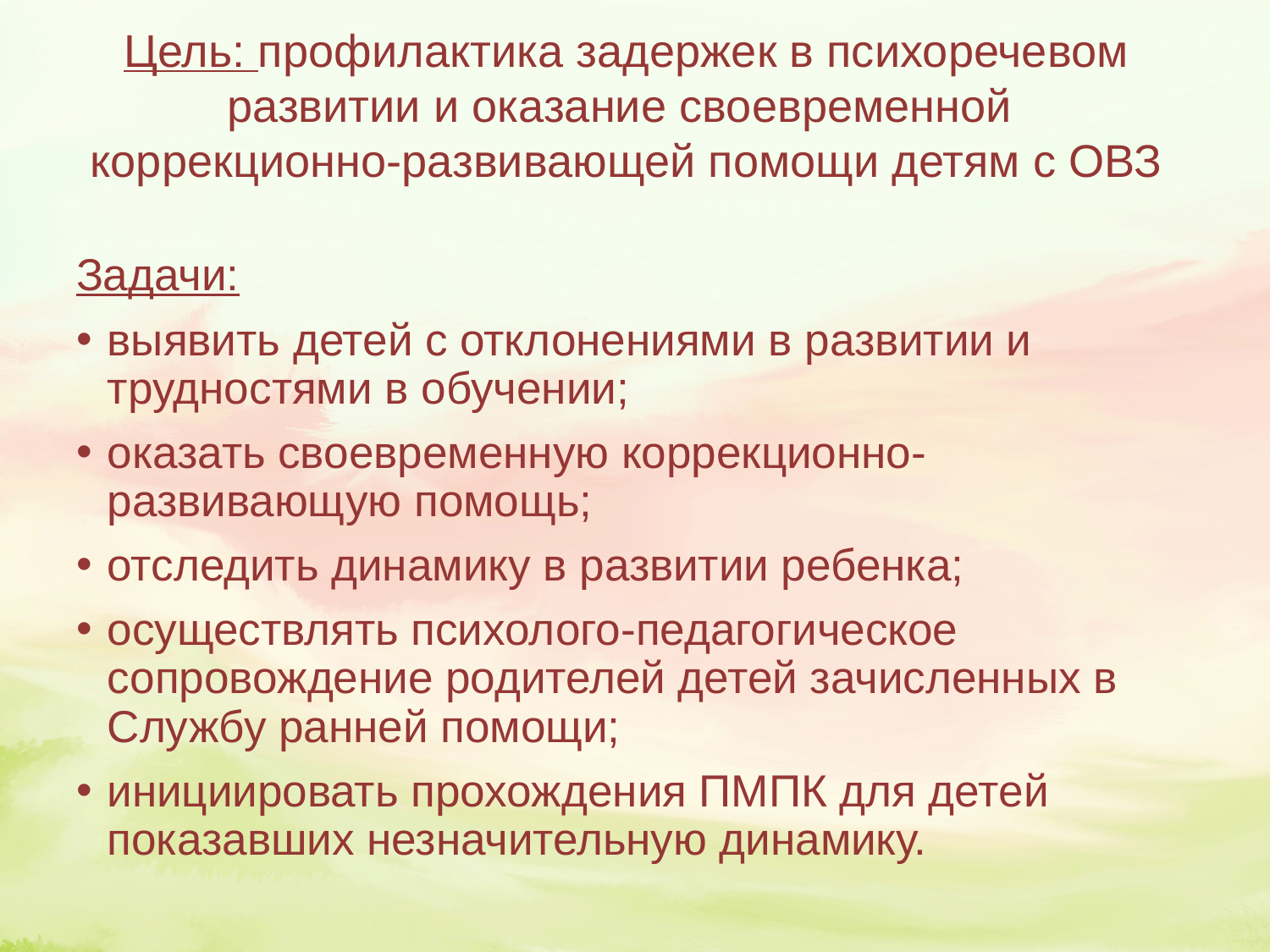

# Цель: профилактика задержек в психоречевом развитии и оказание своевременной коррекционно-развивающей помощи детям с ОВЗ
Задачи:
выявить детей с отклонениями в развитии и трудностями в обучении;
оказать своевременную коррекционно-развивающую помощь;
отследить динамику в развитии ребенка;
осуществлять психолого-педагогическое сопровождение родителей детей зачисленных в Службу ранней помощи;
инициировать прохождения ПМПК для детей показавших незначительную динамику.